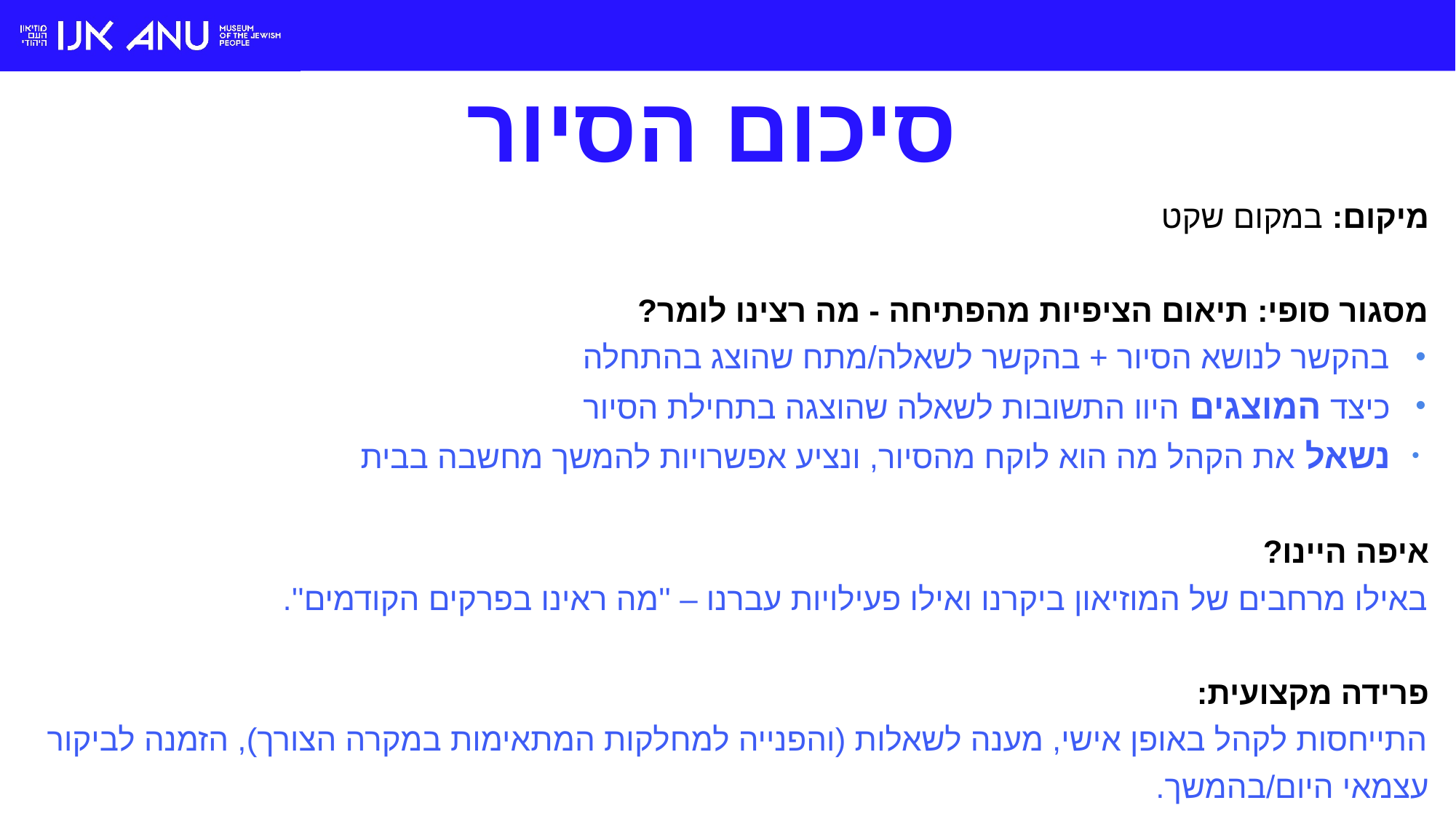

סיכום הסיור

מיקום: במקום שקט

מסגור סופי: תיאום הציפיות מהפתיחה - מה רצינו לומר?
בהקשר לנושא הסיור + בהקשר לשאלה/מתח שהוצג בהתחלה
כיצד המוצגים היוו התשובות לשאלה שהוצגה בתחילת הסיור
נשאל את הקהל מה הוא לוקח מהסיור, ונציע אפשרויות להמשך מחשבה בבית

איפה היינו?
באילו מרחבים של המוזיאון ביקרנו ואילו פעילויות עברנו – ''מה ראינו בפרקים הקודמים''.

פרידה מקצועית:
התייחסות לקהל באופן אישי, מענה לשאלות (והפנייה למחלקות המתאימות במקרה הצורך), הזמנה לביקור
עצמאי היום/בהמשך.